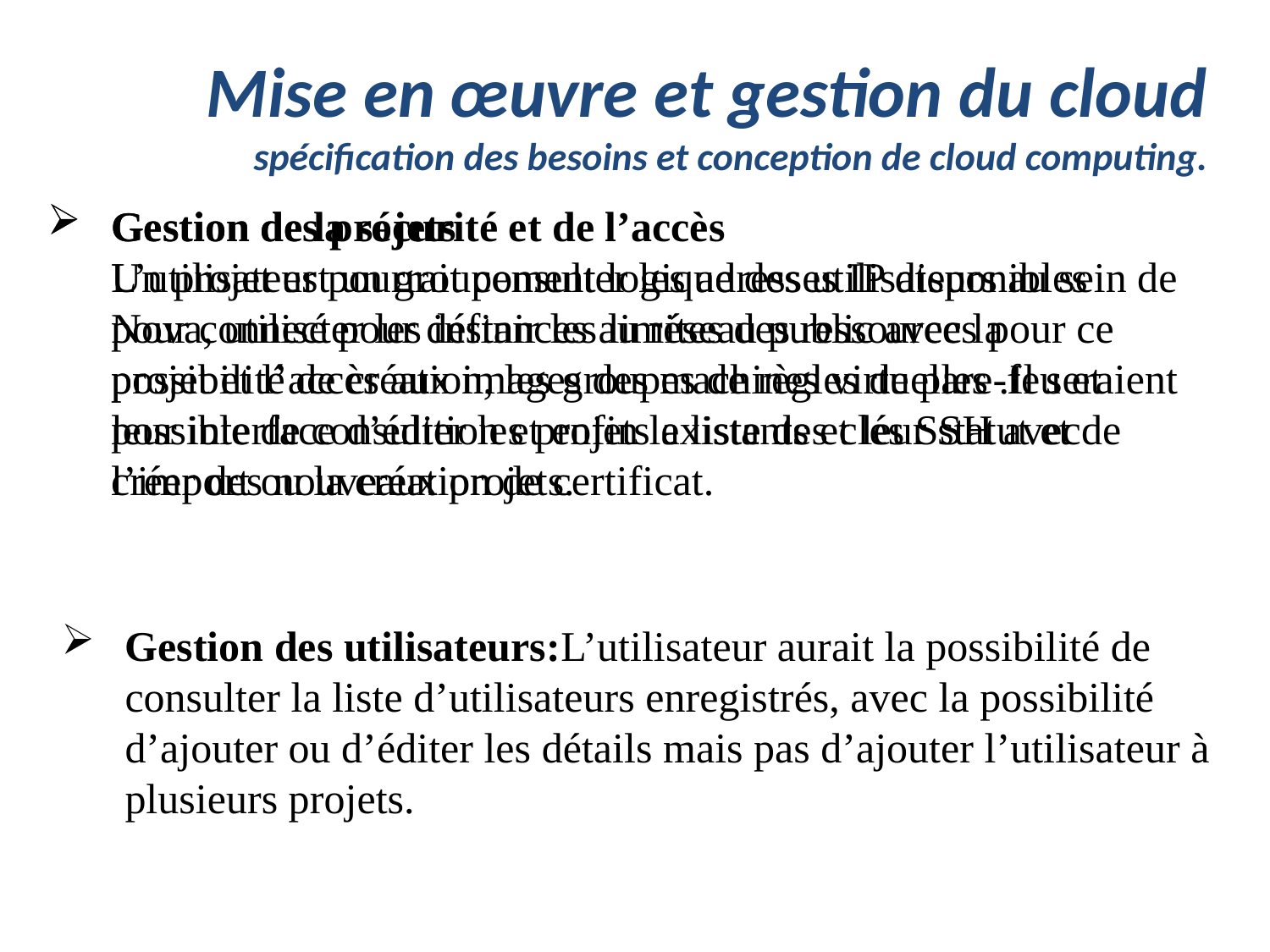

# Mise en œuvre et gestion du cloud spécification des besoins et conception de cloud computing.
Gestion des projets
Un projet est un groupement logique des utilisateurs au sein de Nova, utilisé pour définir les limites des ressources pour ce projet et l’accès aux images des machines virtuelles .Il seraient
possible de consulter les projets existants et leur statut et de créer des nouveaux projets.
Gestion de la sécurité et de l’accès
L’utilisateur pourrait consulter les adresses IP disponibles pour connecter les instances au réseau public avec la possibilité de création, les groupes de règles de pare-feu et leur interface d’édition et enfin la liste des clés SSH avec l’import ou la création de certificat.
Gestion des utilisateurs:L’utilisateur aurait la possibilité de consulter la liste d’utilisateurs enregistrés, avec la possibilité d’ajouter ou d’éditer les détails mais pas d’ajouter l’utilisateur à plusieurs projets.